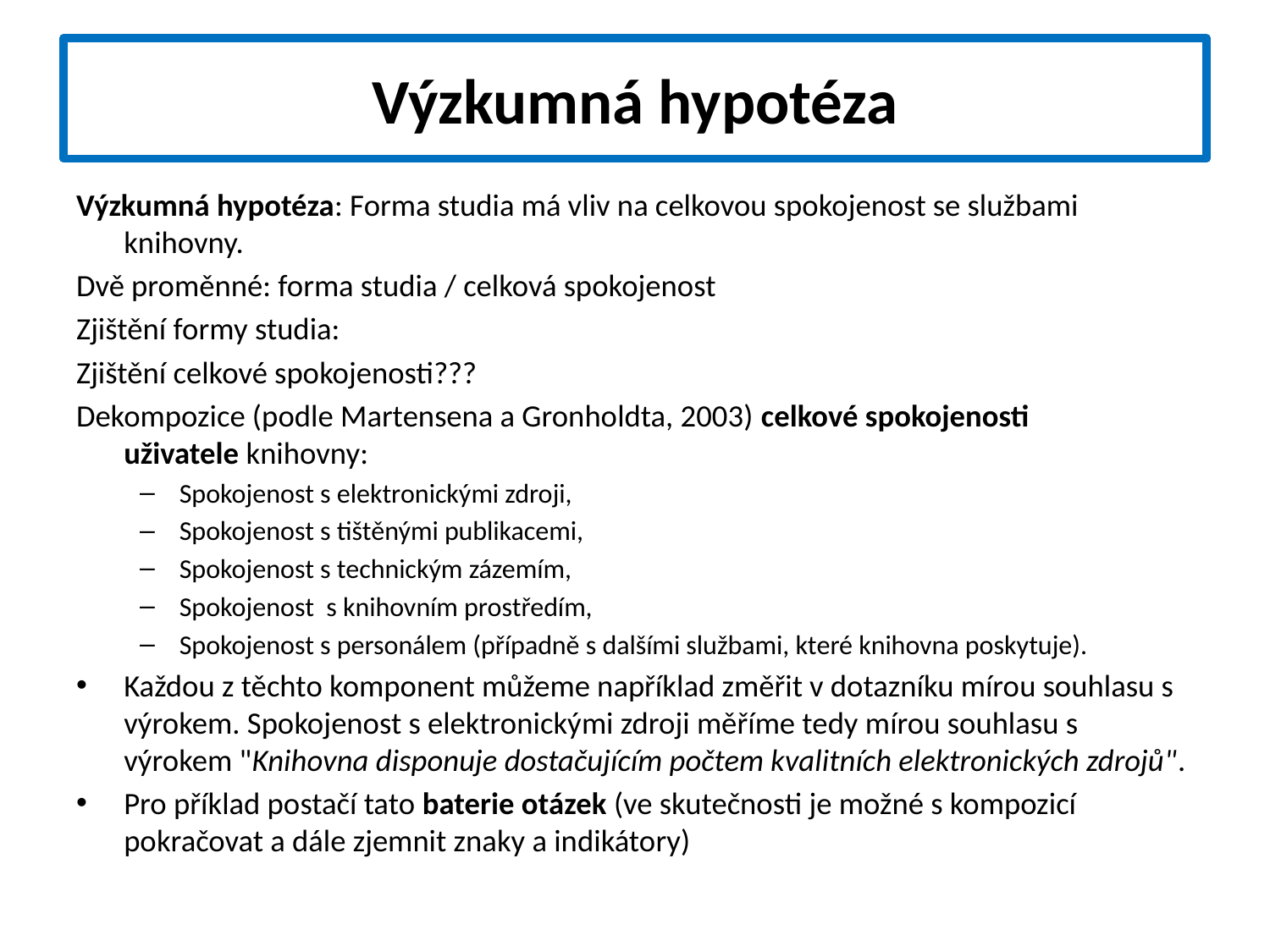

# Výzkumná hypotéza
Výzkumná hypotéza: Forma studia má vliv na celkovou spokojenost se službami knihovny.
Dvě proměnné: forma studia / celková spokojenost
Zjištění formy studia:
Zjištění celkové spokojenosti???
Dekompozice (podle Martensena a Gronholdta, 2003) celkové spokojenosti uživatele knihovny:
Spokojenost s elektronickými zdroji,
Spokojenost s tištěnými publikacemi,
Spokojenost s technickým zázemím,
Spokojenost  s knihovním prostředím,
Spokojenost s personálem (případně s dalšími službami, které knihovna poskytuje).
Každou z těchto komponent můžeme například změřit v dotazníku mírou souhlasu s výrokem. Spokojenost s elektronickými zdroji měříme tedy mírou souhlasu s výrokem "Knihovna disponuje dostačujícím počtem kvalitních elektronických zdrojů".
Pro příklad postačí tato baterie otázek (ve skutečnosti je možné s kompozicí pokračovat a dále zjemnit znaky a indikátory)